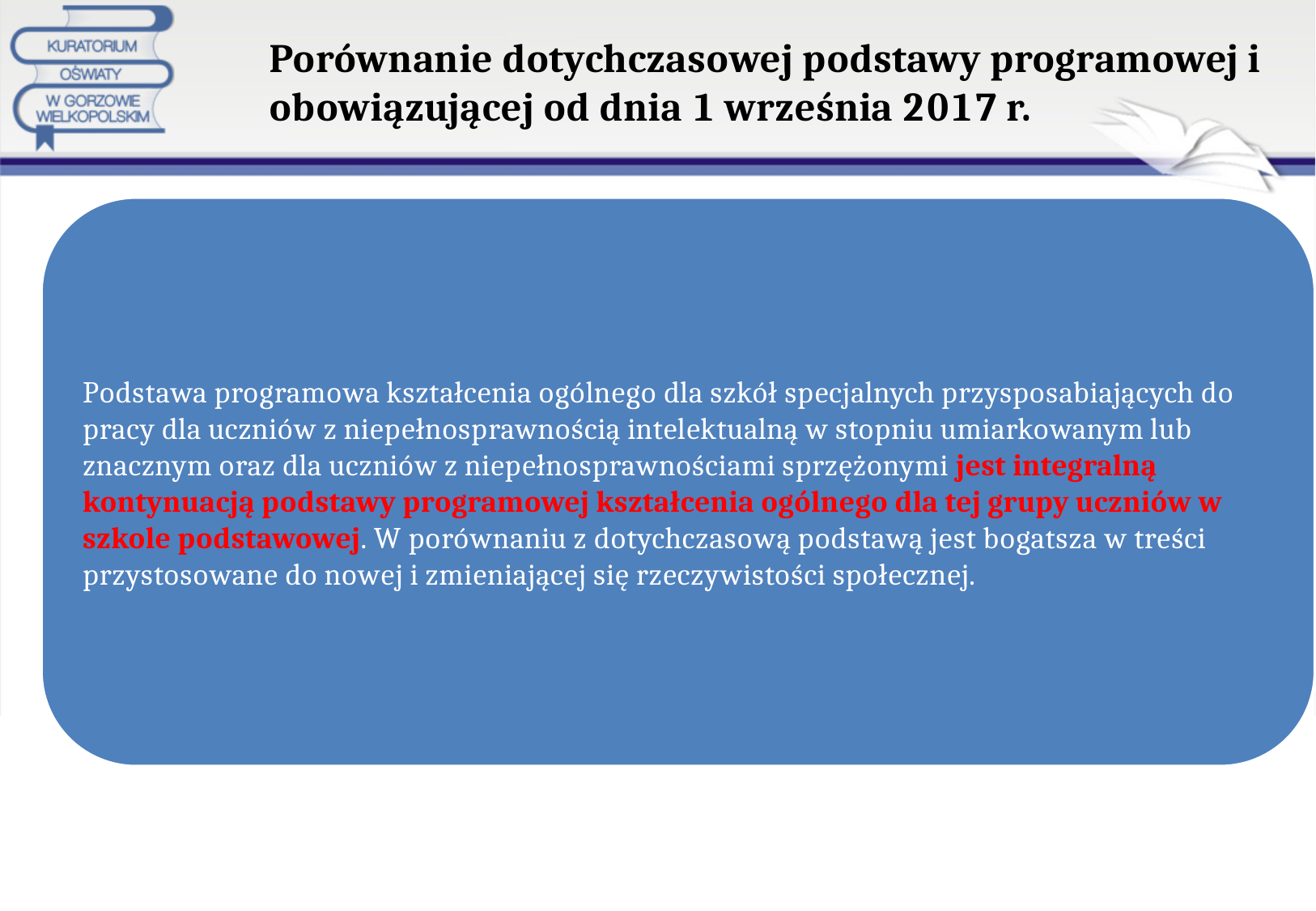

# Porównanie dotychczasowej podstawy programowej i obowiązującej od dnia 1 września 2017 r.
Podstawa programowa kształcenia ogólnego dla szkół specjalnych przysposabiających do pracy dla uczniów z niepełnosprawnością intelektualną w stopniu umiarkowanym lub znacznym oraz dla uczniów z niepełnosprawnościami sprzężonymi jest integralną kontynuacją podstawy programowej kształcenia ogólnego dla tej grupy uczniów w szkole podstawowej. W porównaniu z dotychczasową podstawą jest bogatsza w treści przystosowane do nowej i zmieniającej się rzeczywistości społecznej.